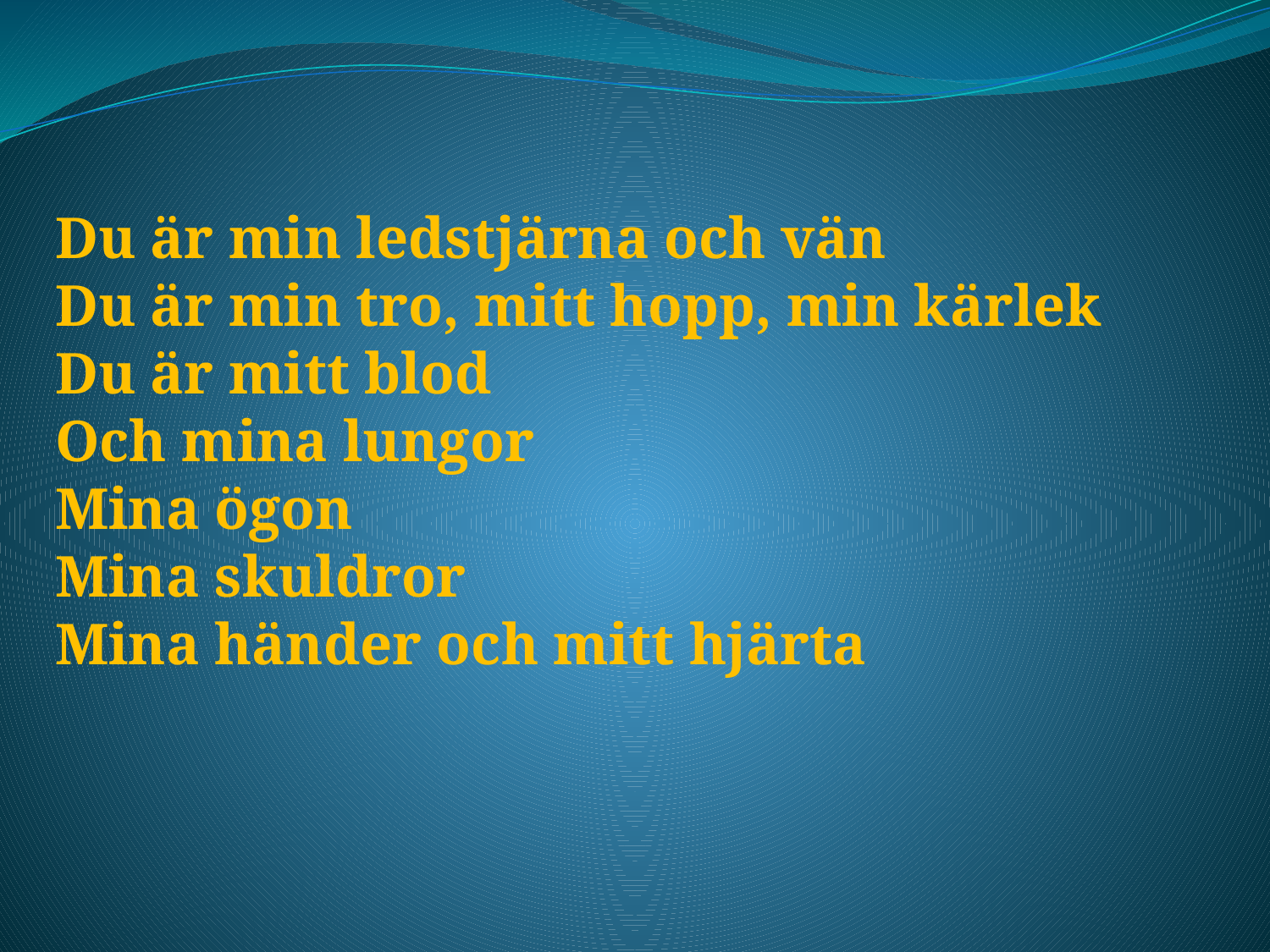

Du är min ledstjärna och vän
Du är min tro, mitt hopp, min kärlek
Du är mitt blod
Och mina lungor
Mina ögon
Mina skuldror
Mina händer och mitt hjärta